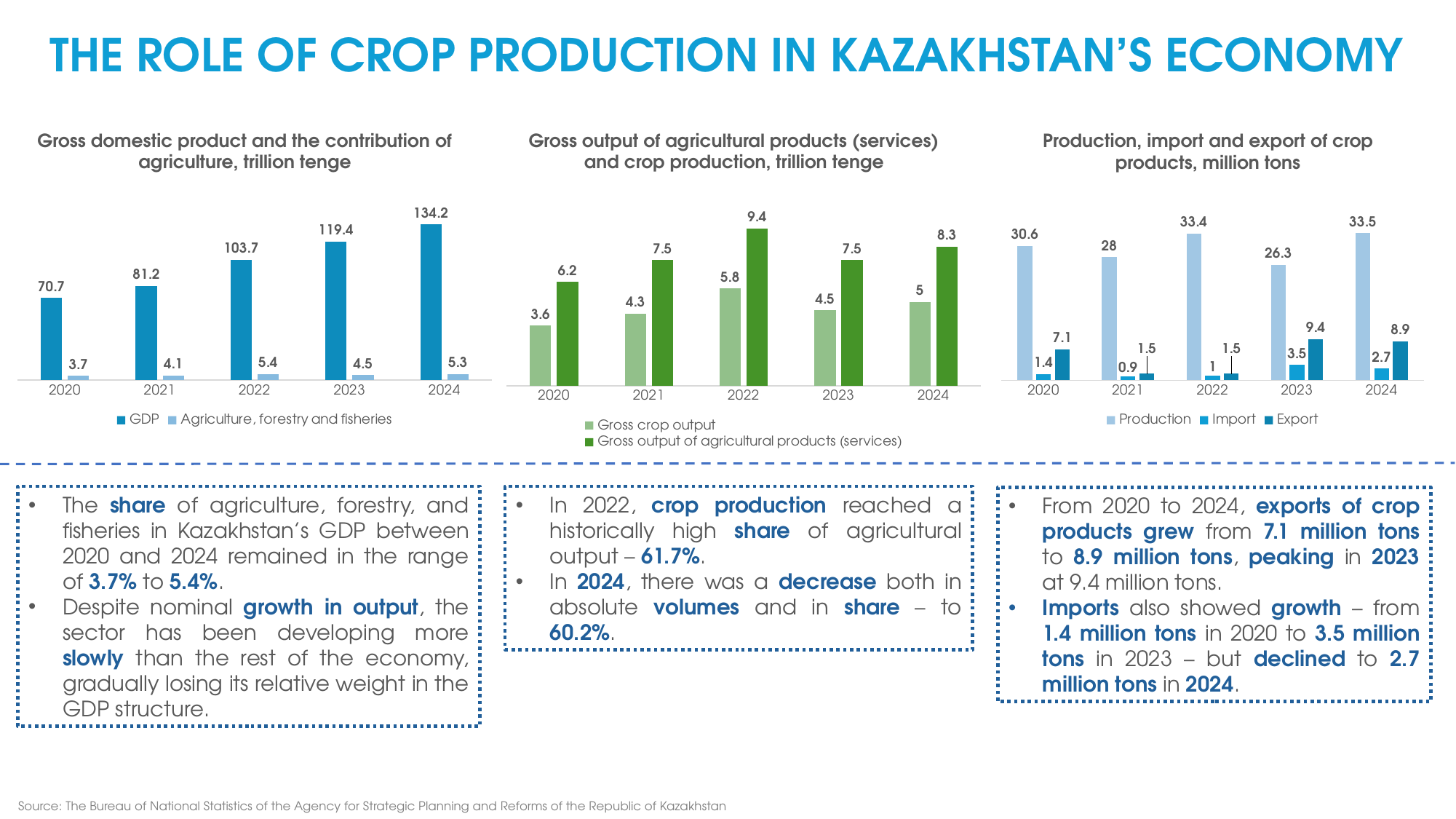

THE ROLE OF CROP PRODUCTION IN KAZAKHSTAN’S ECONOMY
Gross domestic product and the contribution of agriculture, trillion tenge
Gross output of agricultural products (services) and crop production, trillion tenge
Production, import and export of crop products, million tons

### Chart

| Category | GDP | Agriculture, forestry and fisheries |
|---|---|---|
| 2020 | 70.7 | 3.7 |
| 2021 | 81.2 | 4.1 |
| 2022 | 103.7 | 5.4 |
| 2023 | 119.4 | 4.5 |
| 2024 | 134.2 | 5.3 |

### Chart

| Category | Production | Import | Export |
|---|---|---|---|
| 2020 | 30.6 | 1.4 | 7.1 |
| 2021 | 28.0 | 0.9 | 1.5 |
| 2022 | 33.4 | 1.0 | 1.5 |
| 2023 | 26.3 | 3.5 | 9.4 |
| 2024 | 33.5 | 2.7 | 8.9 |

### Chart

| Category | Gross crop output | Gross output of agricultural products (services) |
|---|---|---|
| 2020 | 3.6 | 6.2 |
| 2021 | 4.3 | 7.5 |
| 2022 | 5.8 | 9.4 |
| 2023 | 4.5 | 7.5 |
| 2024 | 5.0 | 8.3 |
The share of agriculture, forestry, and fisheries in Kazakhstan’s GDP between 2020 and 2024 remained in the range of 3.7% to 5.4%.
Despite nominal growth in output, the sector has been developing more slowly than the rest of the economy, gradually losing its relative weight in the GDP structure.
In 2022, crop production reached a historically high share of agricultural output – 61.7%.
In 2024, there was a decrease both in absolute volumes and in share – to 60.2%.
From 2020 to 2024, exports of crop products grew from 7.1 million tons to 8.9 million tons, peaking in 2023 at 9.4 million tons.
Imports also showed growth – from 1.4 million tons in 2020 to 3.5 million tons in 2023 – but declined to 2.7 million tons in 2024.
Source: The Bureau of National Statistics of the Agency for Strategic Planning and Reforms of the Republic of Kazakhstan